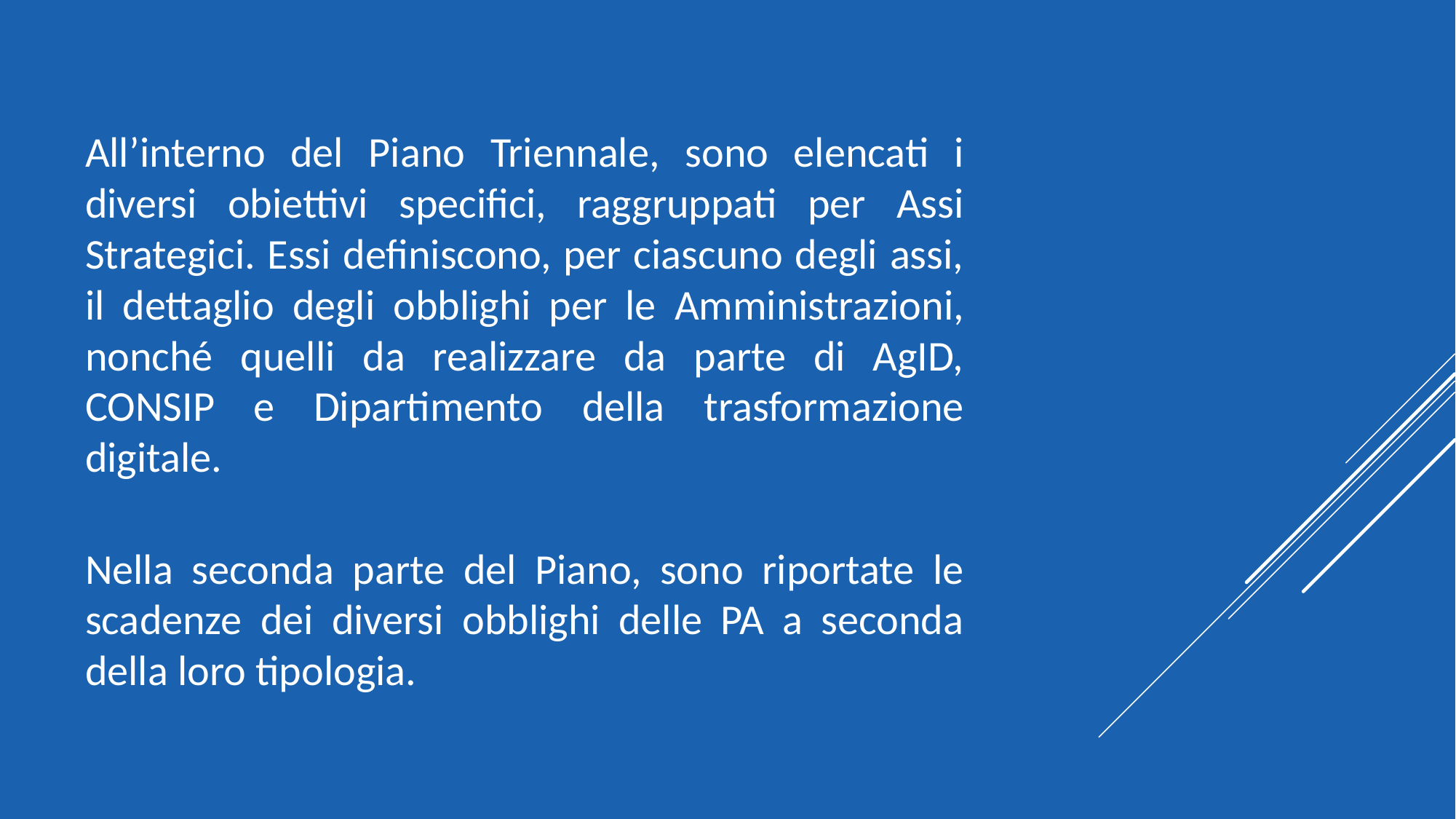

All’interno del Piano Triennale, sono elencati i diversi obiettivi specifici, raggruppati per Assi Strategici. Essi definiscono, per ciascuno degli assi, il dettaglio degli obblighi per le Amministrazioni, nonché quelli da realizzare da parte di AgID, CONSIP e Dipartimento della trasformazione digitale.

Nella seconda parte del Piano, sono riportate le scadenze dei diversi obblighi delle PA a seconda della loro tipologia.